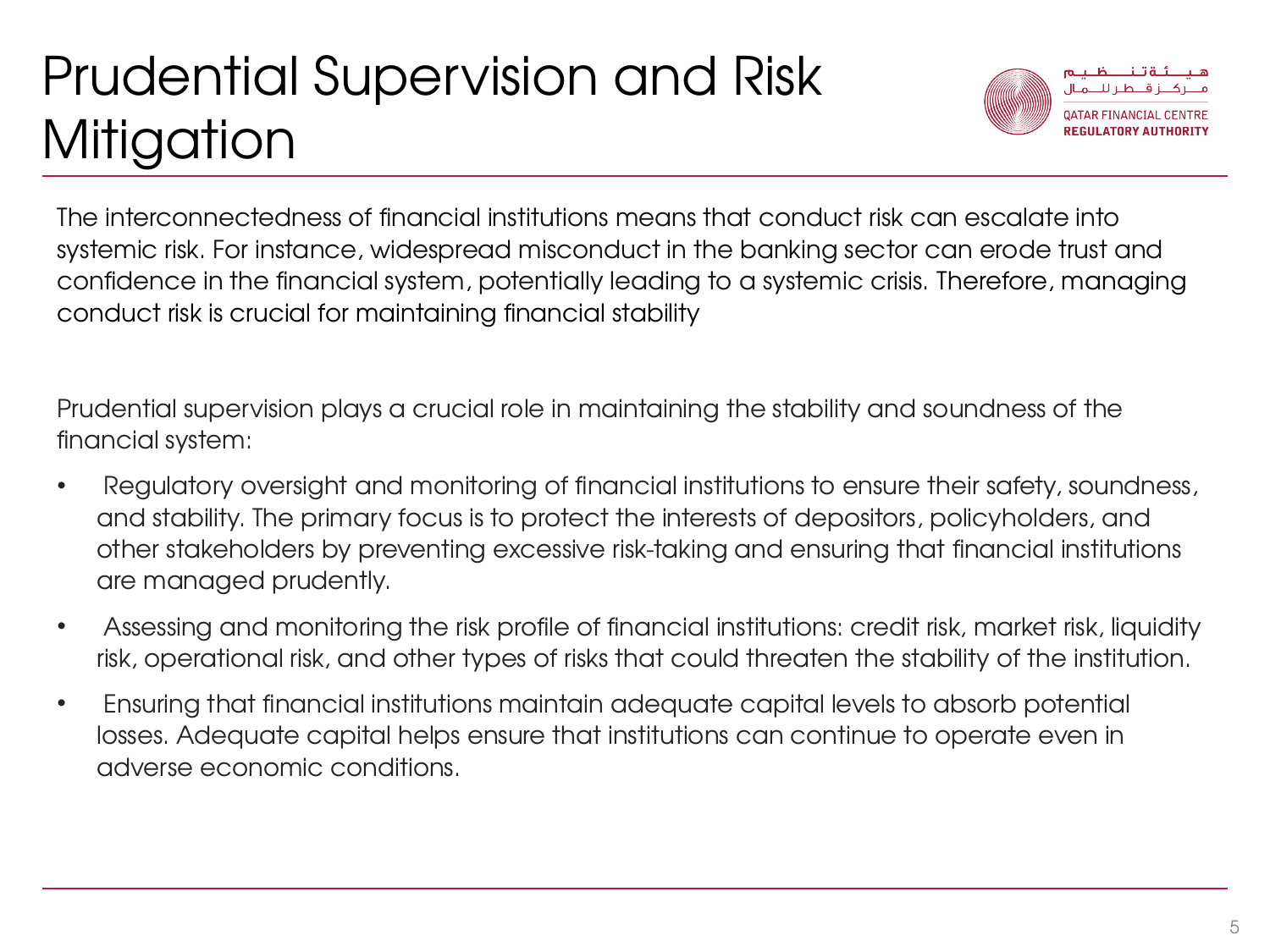

Prudential Supervision and Risk Mitigation

The interconnectedness of financial institutions means that conduct risk can escalate into systemic risk. For instance, widespread misconduct in the banking sector can erode trust and confidence in the financial system, potentially leading to a systemic crisis. Therefore, managing conduct risk is crucial for maintaining financial stability

Prudential supervision plays a crucial role in maintaining the stability and soundness of the financial system:
 Regulatory oversight and monitoring of financial institutions to ensure their safety, soundness, and stability. The primary focus is to protect the interests of depositors, policyholders, and other stakeholders by preventing excessive risk-taking and ensuring that financial institutions are managed prudently.
 Assessing and monitoring the risk profile of financial institutions: credit risk, market risk, liquidity risk, operational risk, and other types of risks that could threaten the stability of the institution.
 Ensuring that financial institutions maintain adequate capital levels to absorb potential losses. Adequate capital helps ensure that institutions can continue to operate even in adverse economic conditions.

ESS

FIRMS

Public Register